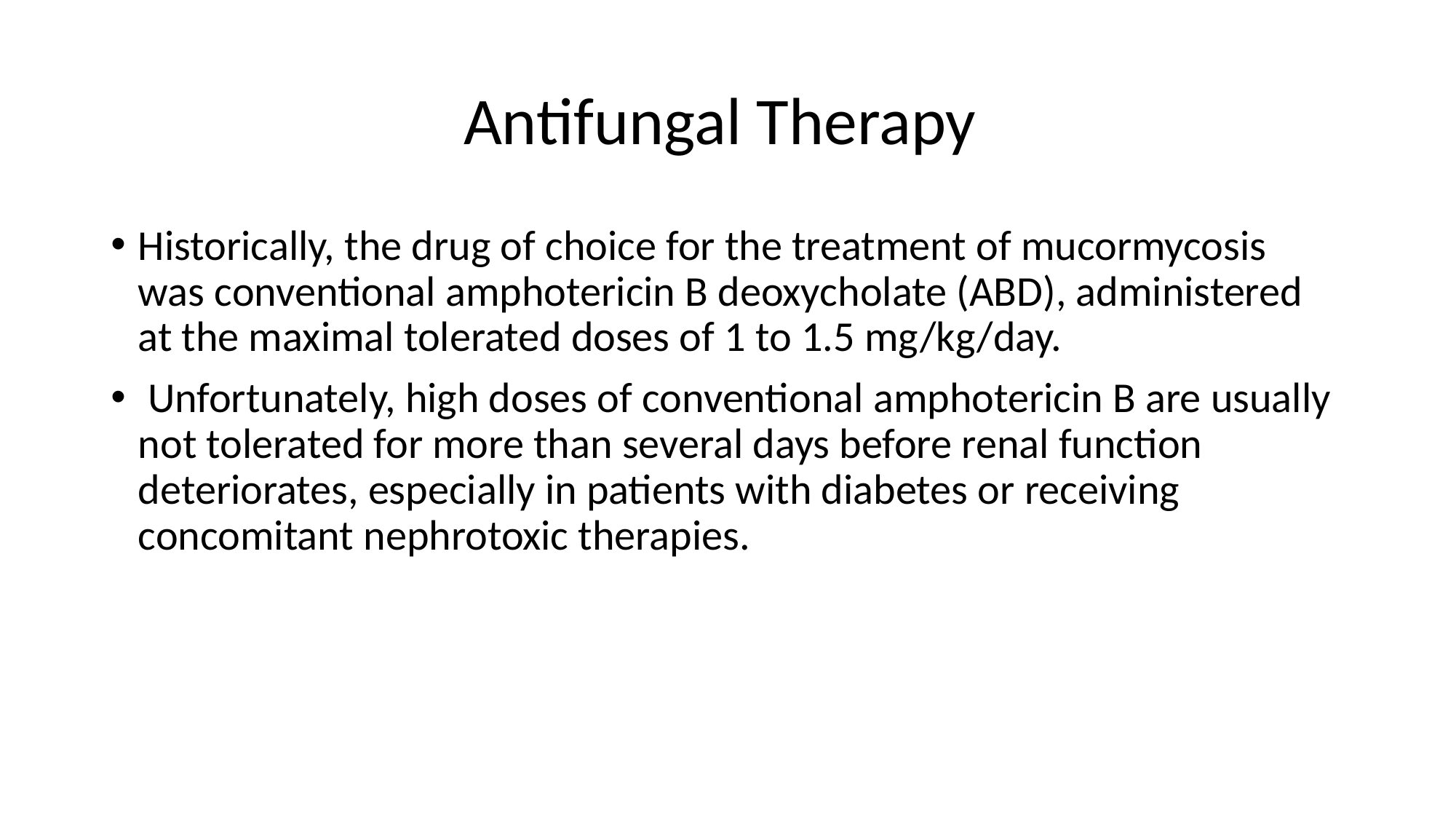

# Antifungal Therapy
Historically, the drug of choice for the treatment of mucormycosis
was conventional amphotericin B deoxycholate (ABD), administered at the maximal tolerated doses of 1 to 1.5 mg/kg/day.
 Unfortunately, high doses of conventional amphotericin B are usually not tolerated for more than several days before renal function deteriorates, especially in patients with diabetes or receiving concomitant nephrotoxic therapies.